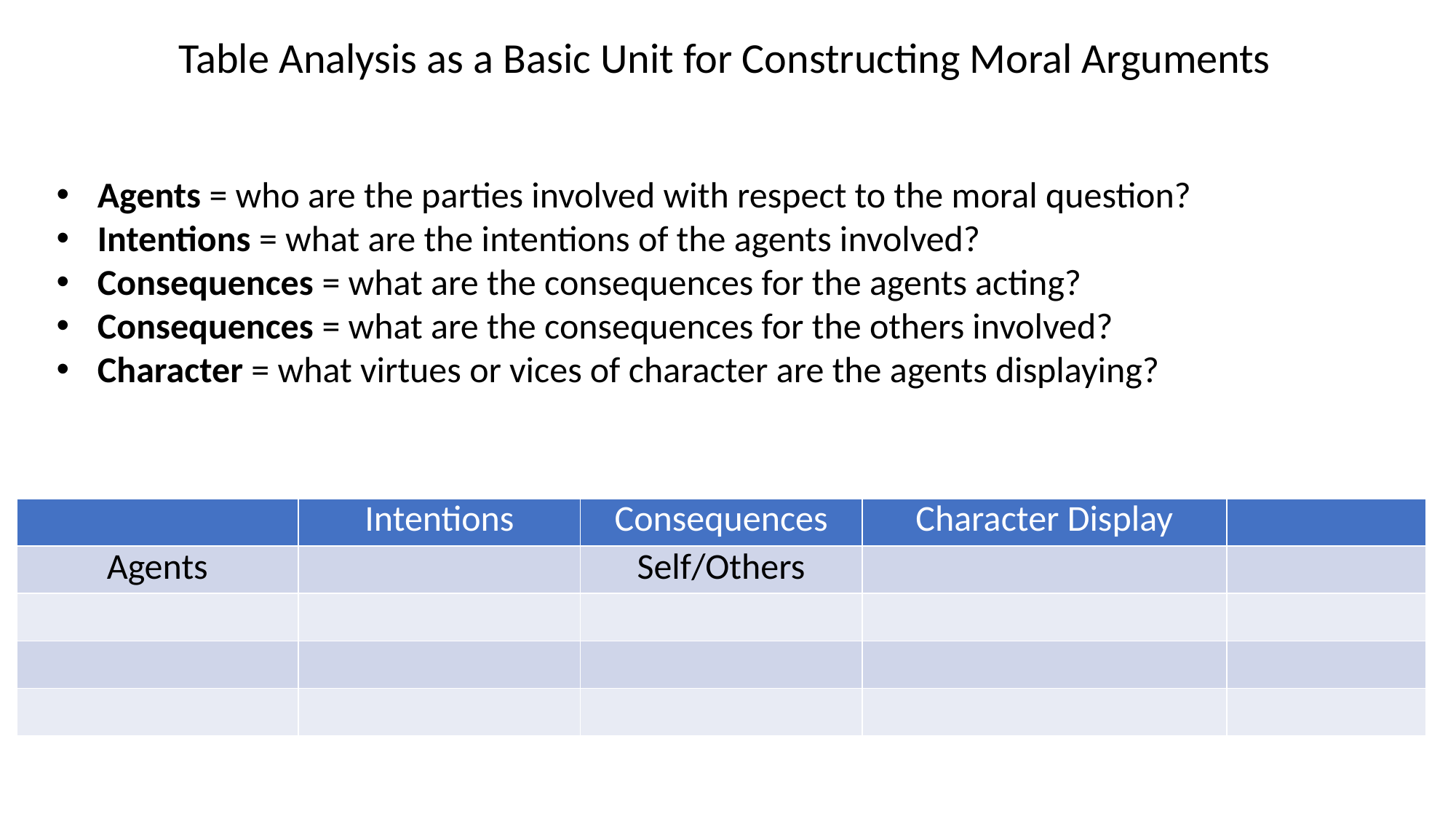

# Table Analysis as a Basic Unit for Constructing Moral Arguments
Agents = who are the parties involved with respect to the moral question?
Intentions = what are the intentions of the agents involved?
Consequences = what are the consequences for the agents acting?
Consequences = what are the consequences for the others involved?
Character = what virtues or vices of character are the agents displaying?
|  | Intentions | Consequences | Character Display |  |
| --- | --- | --- | --- | --- |
| Agents |  | Self/Others |  |  |
|  |  |  |  |  |
|  |  |  |  |  |
|  |  |  |  |  |